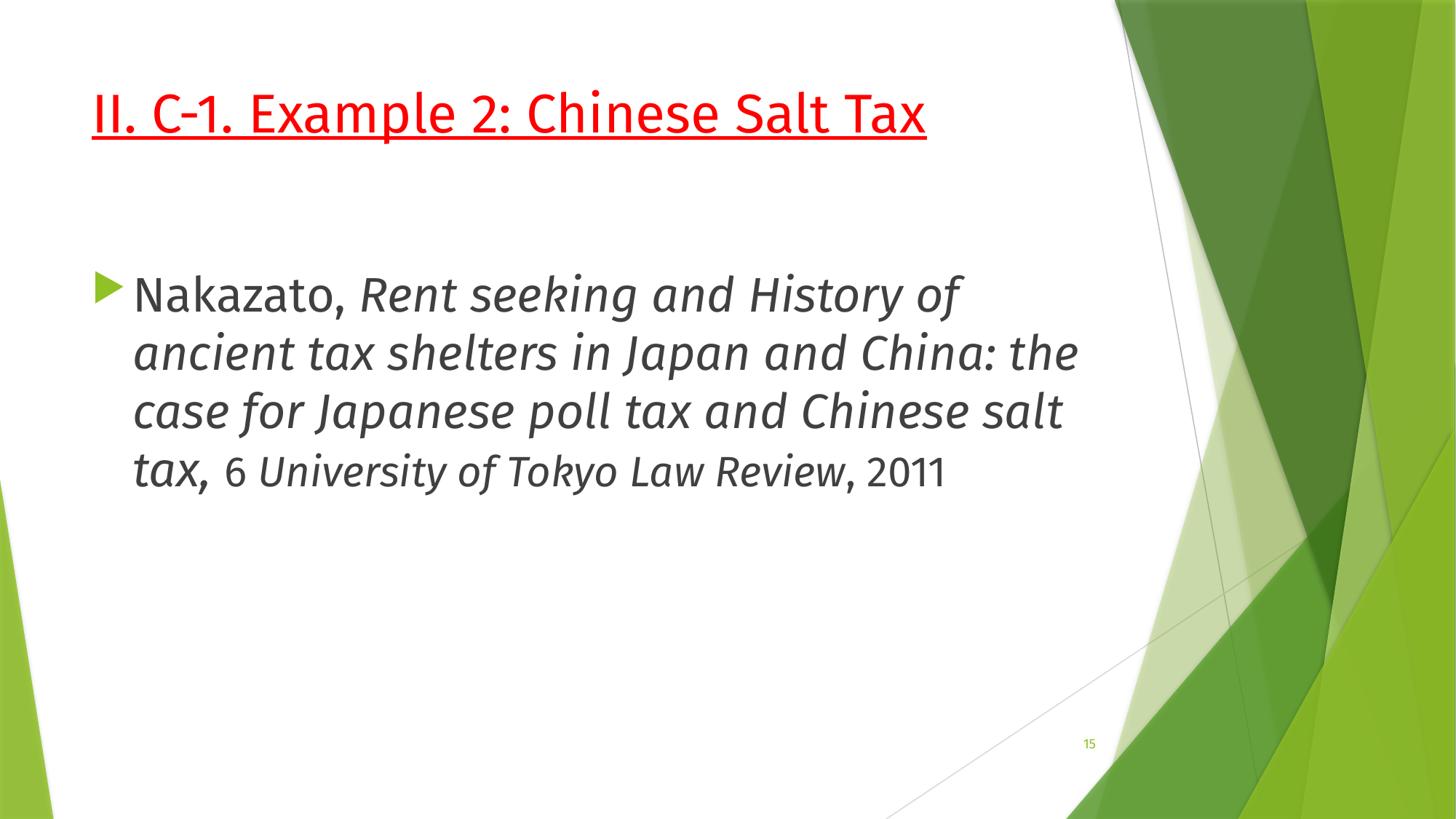

# II. C-1. Example 2: Chinese Salt Tax
Nakazato, Rent seeking and History of ancient tax shelters in Japan and China: the case for Japanese poll tax and Chinese salt tax, 6 University of Tokyo Law Review, 2011

15